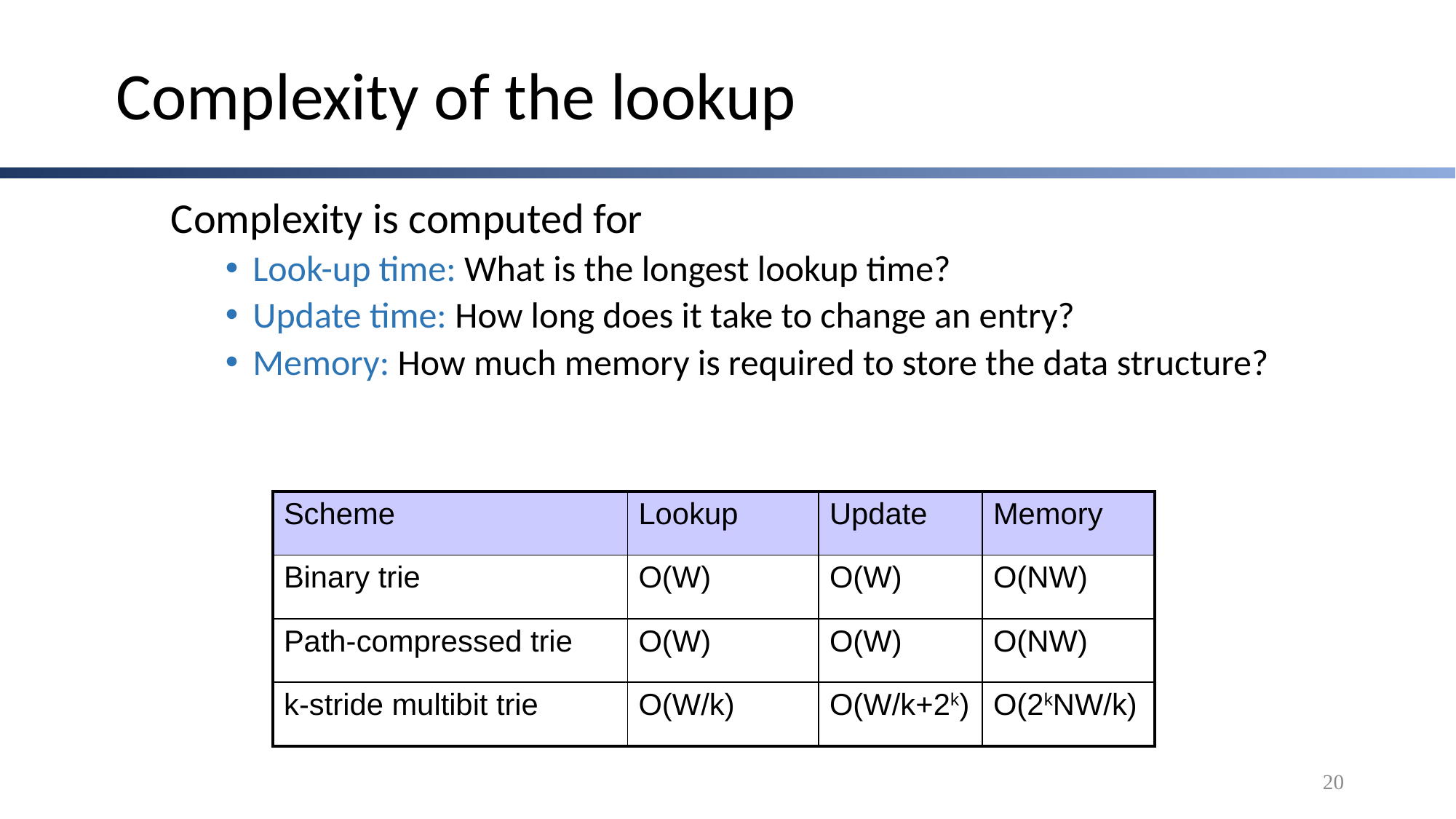

Complexity of the lookup
Complexity is computed for
Look-up time: What is the longest lookup time?
Update time: How long does it take to change an entry?
Memory: How much memory is required to store the data structure?
| Scheme | Lookup | Update | Memory |
| --- | --- | --- | --- |
| Binary trie | O(W) | O(W) | O(NW) |
| Path-compressed trie | O(W) | O(W) | O(NW) |
| k-stride multibit trie | O(W/k) | O(W/k+2k) | O(2kNW/k) |
20